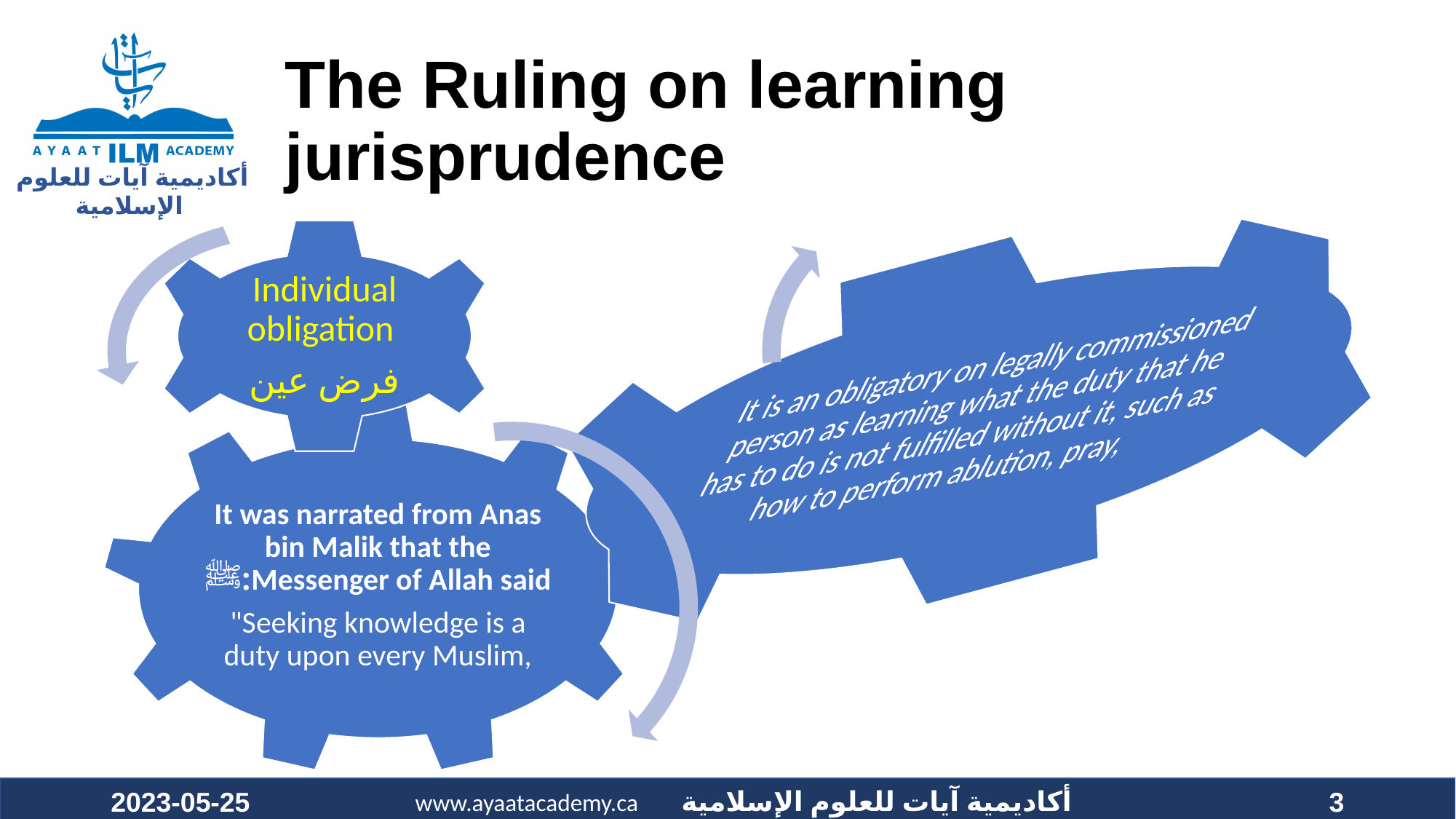

# The Ruling on learning jurisprudence
It was narrated from Anas bin Malik that the Messenger of Allah said:ﷺ
"Seeking knowledge is a duty upon every Muslim,
Individual obligation
فرض عين
It is an obligatory on legally commissioned person as learning what the duty that he has to do is not fulfilled without it, such as how to perform ablution, pray,
2023-05-25
3